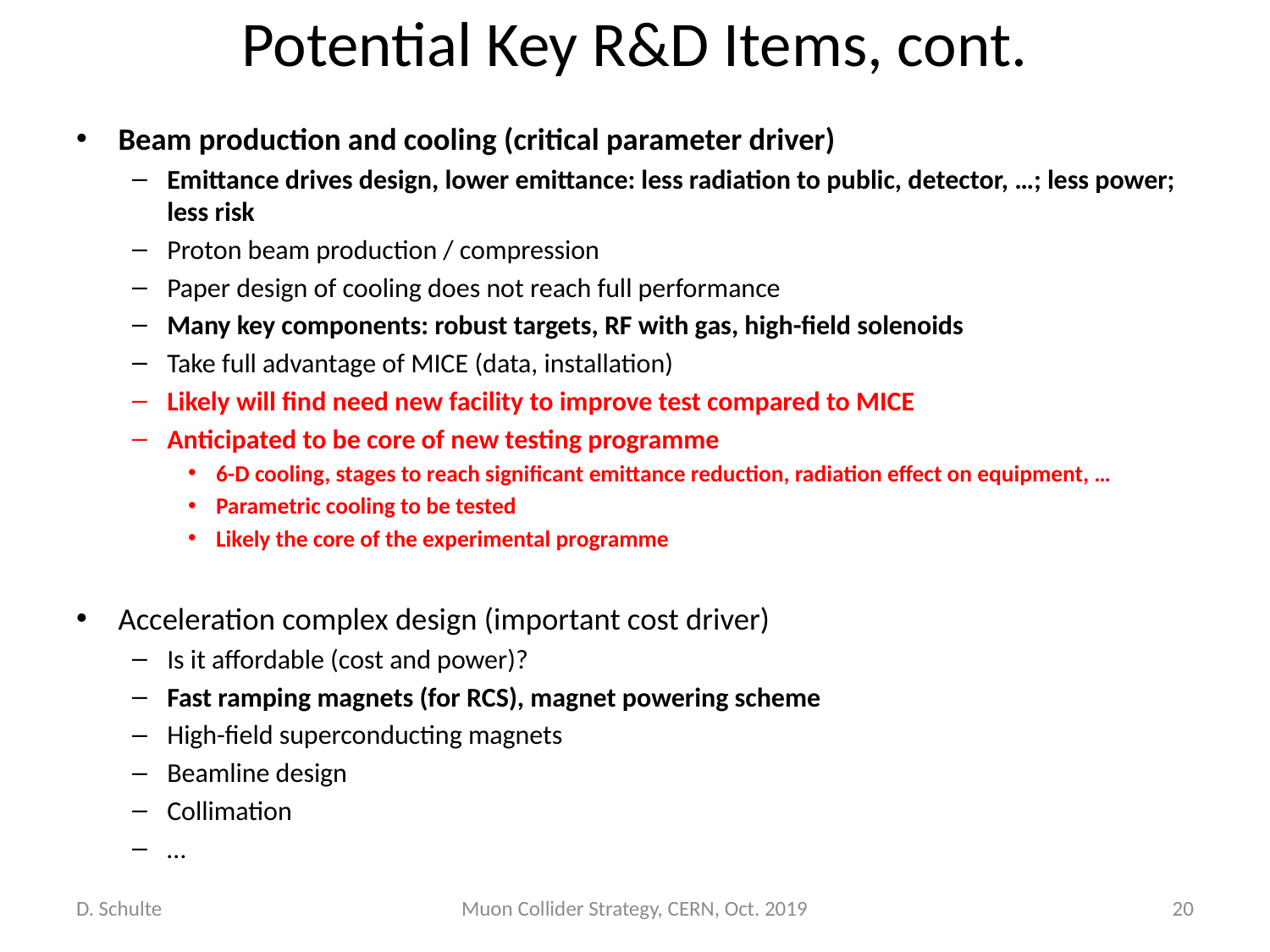

# Potential Key R&D Items, cont.
Beam production and cooling (critical parameter driver)
Emittance drives design, lower emittance: less radiation to public, detector, …; less power; less risk
Proton beam production / compression
Paper design of cooling does not reach full performance
Many key components: robust targets, RF with gas, high-field solenoids
Take full advantage of MICE (data, installation)
Likely will find need new facility to improve test compared to MICE
Anticipated to be core of new testing programme
6-D cooling, stages to reach significant emittance reduction, radiation effect on equipment, …
Parametric cooling to be tested
Likely the core of the experimental programme

Acceleration complex design (important cost driver)
Is it affordable (cost and power)?
Fast ramping magnets (for RCS), magnet powering scheme
High-field superconducting magnets
Beamline design
Collimation
…
D. Schulte
Muon Collider Strategy, CERN, Oct. 2019
20